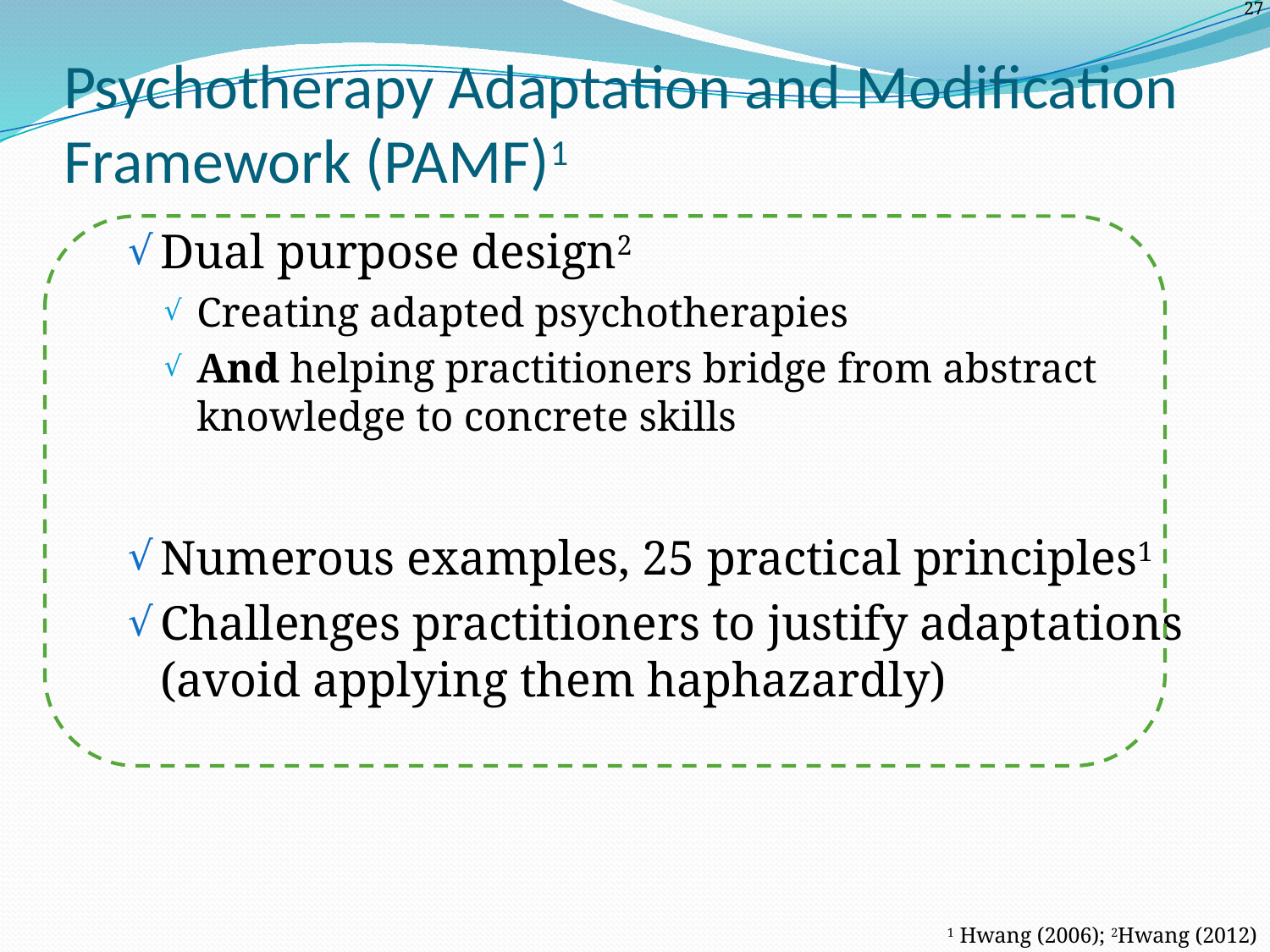

# Psychotherapy Adaptation and Modification Framework (PAMF)1

Dual purpose design2
Creating adapted psychotherapies
And helping practitioners bridge from abstract knowledge to concrete skills

Numerous examples, 25 practical principles1
Challenges practitioners to justify adaptations (avoid applying them haphazardly)
1 Hwang (2006); 2Hwang (2012)